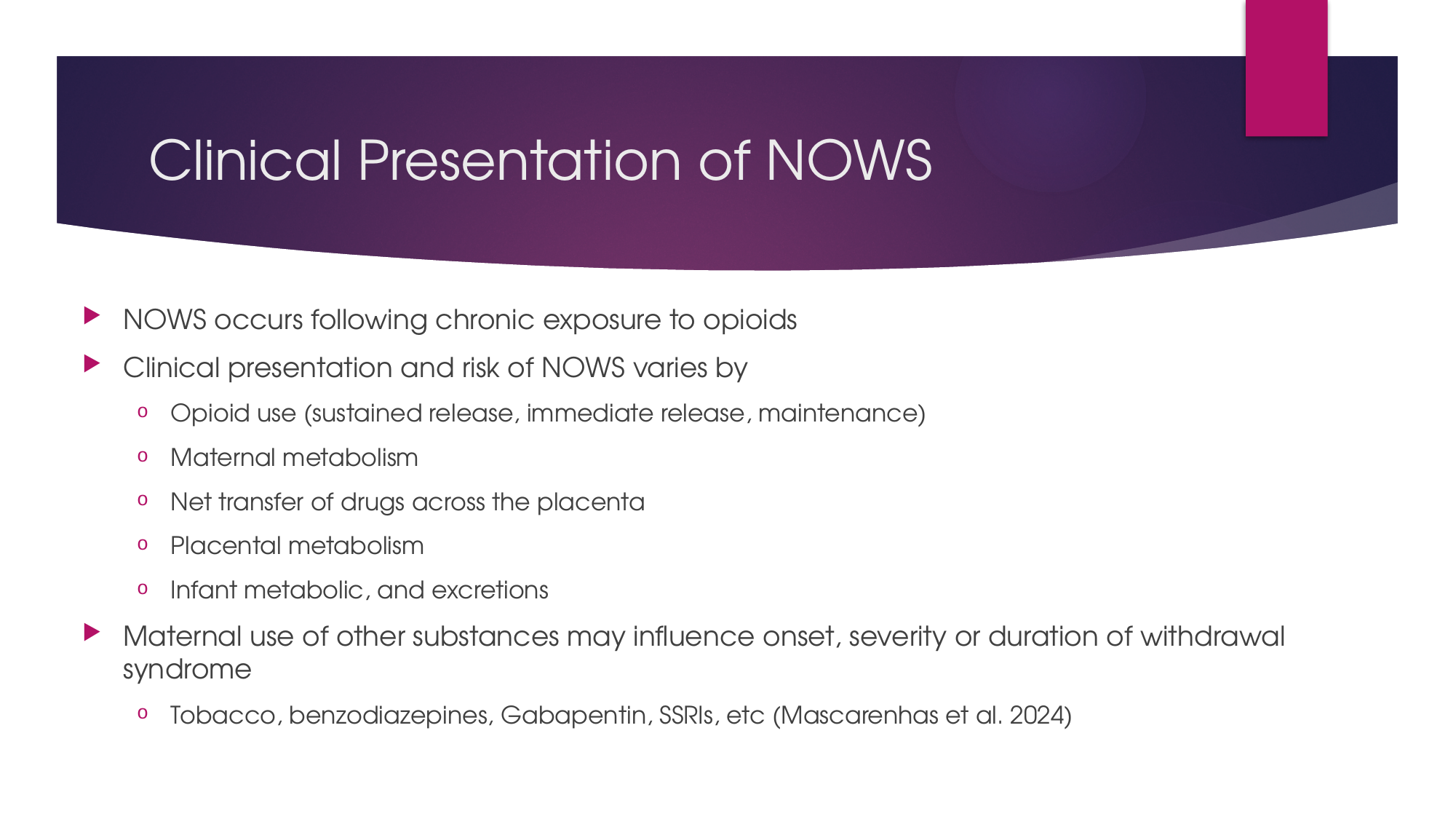

# Clinical Presentation of NOWS
NOWS occurs following chronic exposure to opioids
Clinical presentation and risk of NOWS varies by
Opioid use (sustained release, immediate release, maintenance)
Maternal metabolism
Net transfer of drugs across the placenta
Placental metabolism
Infant metabolic, and excretions
Maternal use of other substances may influence onset, severity or duration of withdrawal syndrome
Tobacco, benzodiazepines, Gabapentin, SSRIs, etc (Mascarenhas et al. 2024)